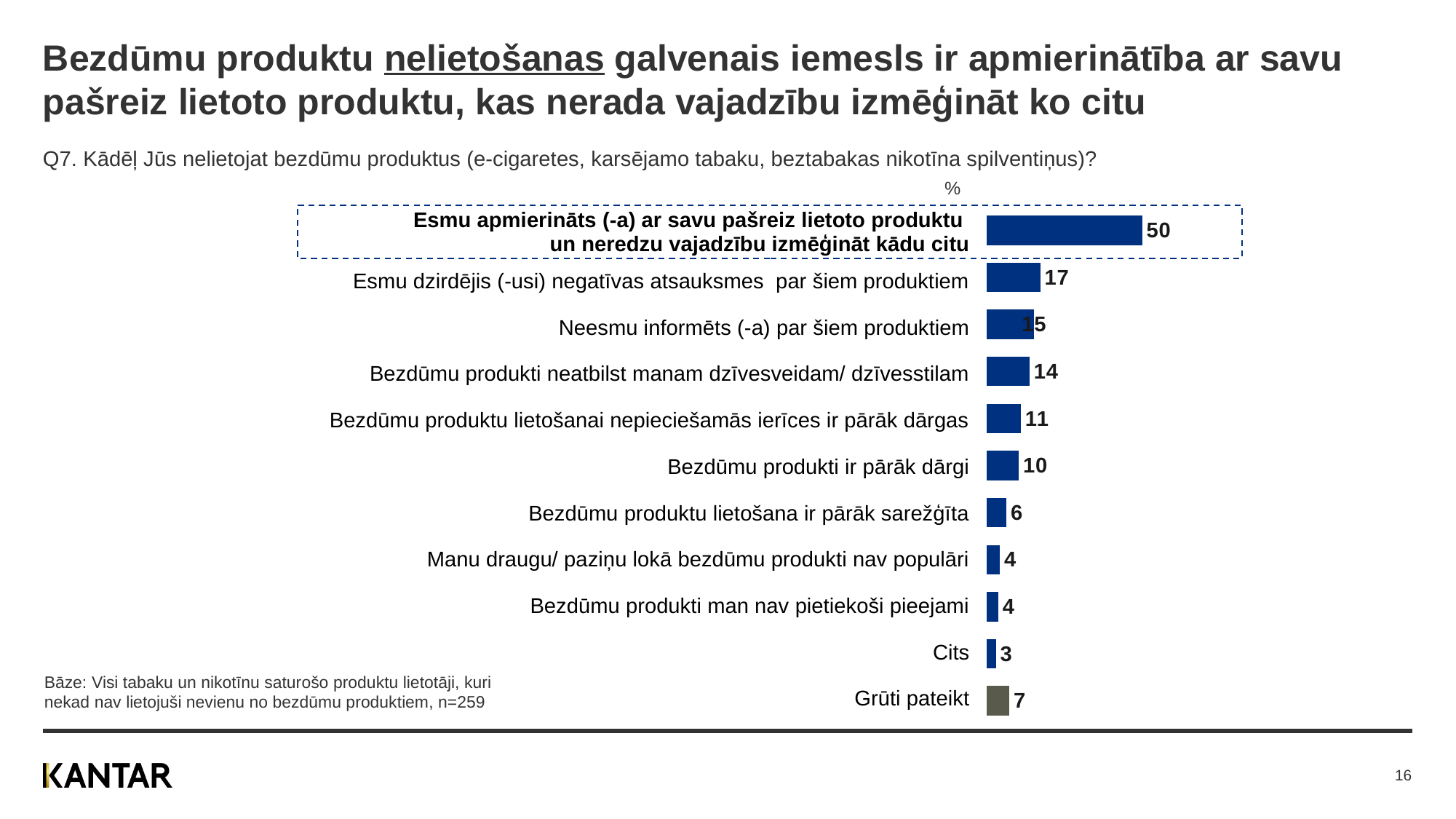

# Bezdūmu produktu nelietošanas galvenais iemesls ir apmierinātība ar savu pašreiz lietoto produktu, kas nerada vajadzību izmēģināt ko citu

### Chart

| Category | Visi lietotāji |
|---|---|
| Esmu apmierināts (-a) ar savu pašreiz lietoto produktu un neredzu vajadzību izmēģināt kādu citu | 50.1657465776273 |
| Esmu dzirdējis (-usi) negatīvas atsauksmes par šiem produktiem | 17.216302848438993 |
| Neesmu informēts (-a) par šiem produktiem | 15.242571692559665 |
| Bezdūmu produkti neatbilst manam dzīvesveidam/ dzīvesstilam | 13.77299168743871 |
| Bezdūmu produktu lietošanai nepieciešamās ierīces ir pārāk dārgas | 10.893731482121607 |
| Bezdūmu produkti ir pārāk dārgi | 10.261557880201496 |
| Bezdūmu produktu lietošana ir pārāk sarežģīta | 6.308350645139632 |
| Manu draugu/ paziņu lokā bezdūmu produkti nav populāri | 4.173077341238807 |
| Bezdūmu produkti man nav pietiekoši pieejami | 3.678823093286085 |
| Cits | 2.899366791385306 |
| Grūti pateikt | 7.222380152608094 |
Q7. Kādēļ Jūs nelietojat bezdūmu produktus (e-cigaretes, karsējamo tabaku, beztabakas nikotīna spilventiņus)?
%

| Esmu apmierināts (-a) ar savu pašreiz lietoto produktu un neredzu vajadzību izmēģināt kādu citu |
| --- |
| Esmu dzirdējis (-usi) negatīvas atsauksmes par šiem produktiem |
| Neesmu informēts (-a) par šiem produktiem |
| Bezdūmu produkti neatbilst manam dzīvesveidam/ dzīvesstilam |
| Bezdūmu produktu lietošanai nepieciešamās ierīces ir pārāk dārgas |
| Bezdūmu produkti ir pārāk dārgi |
| Bezdūmu produktu lietošana ir pārāk sarežģīta |
| Manu draugu/ paziņu lokā bezdūmu produkti nav populāri |
| Bezdūmu produkti man nav pietiekoši pieejami |
| Cits |
| Grūti pateikt |
Bāze: Visi tabaku un nikotīnu saturošo produktu lietotāji, kuri nekad nav lietojuši nevienu no bezdūmu produktiem, n=259
16